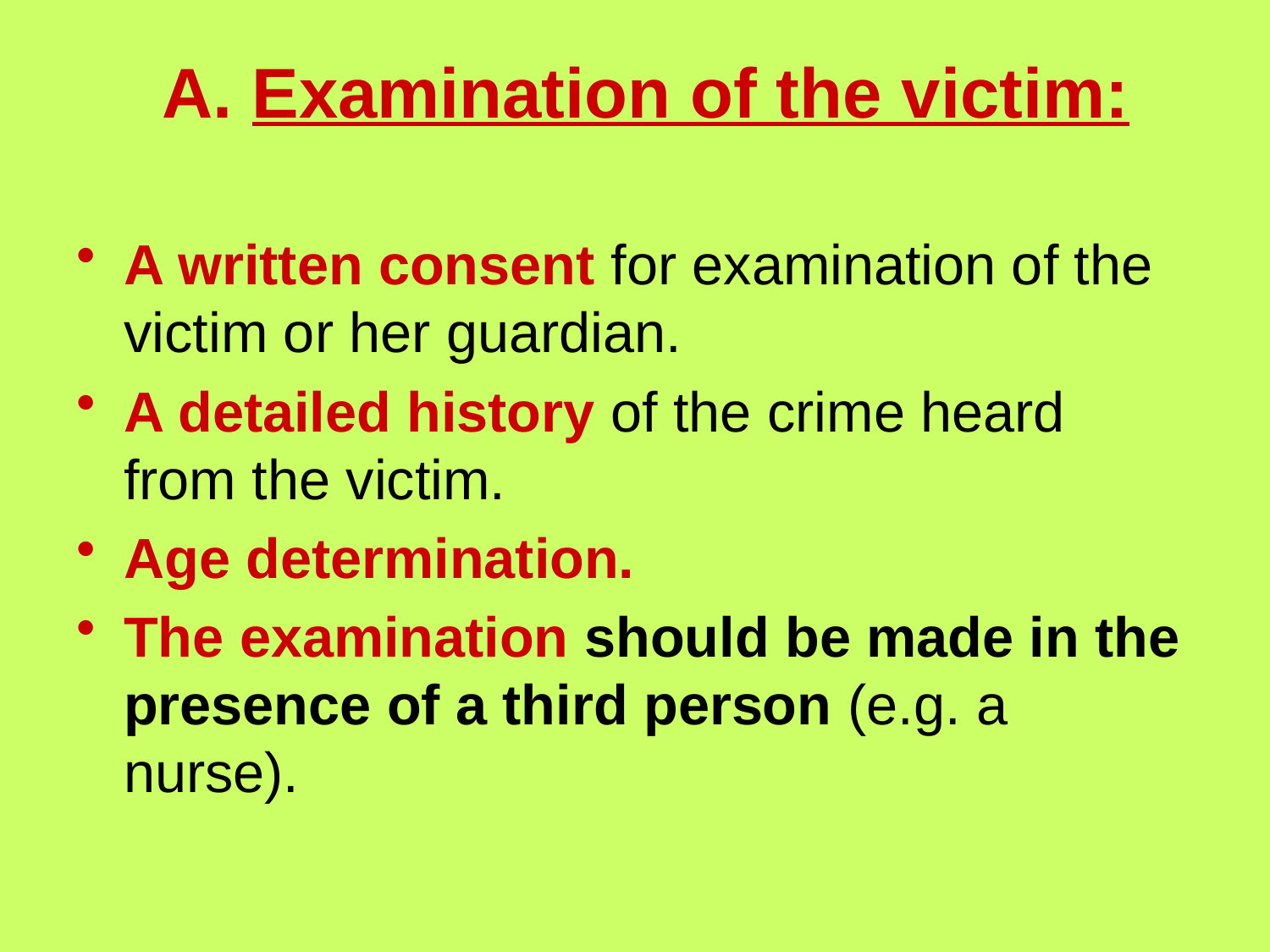

# A. Examination of the victim:
A written consent for examination of the victim or her guardian.
A detailed history of the crime heard from the victim.
Age determination.
The examination should be made in the presence of a third person (e.g. a nurse).